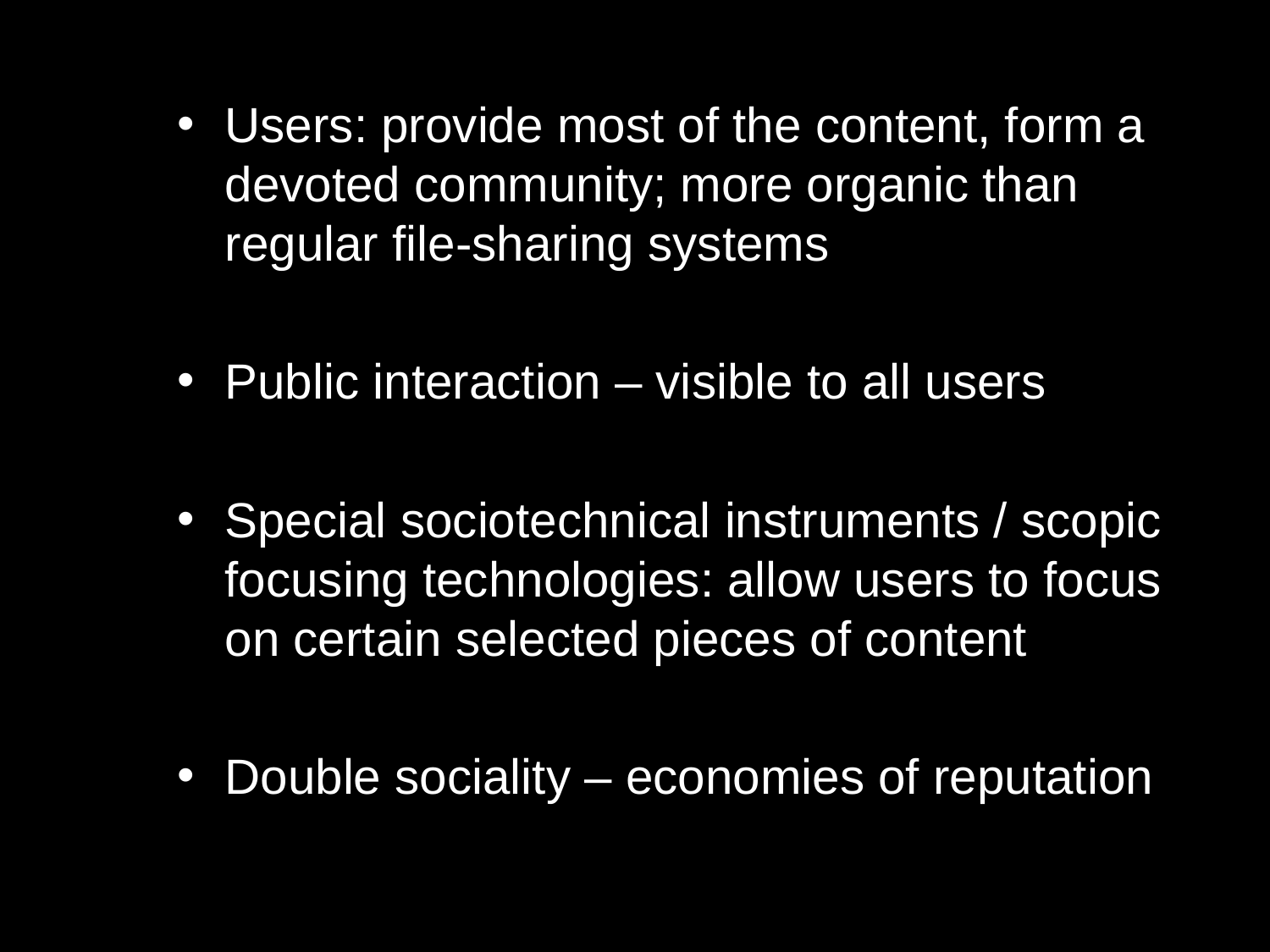

Users: provide most of the content, form a devoted community; more organic than regular file-sharing systems

Public interaction – visible to all users

Special sociotechnical instruments / scopic focusing technologies: allow users to focus on certain selected pieces of content

Double sociality – economies of reputation